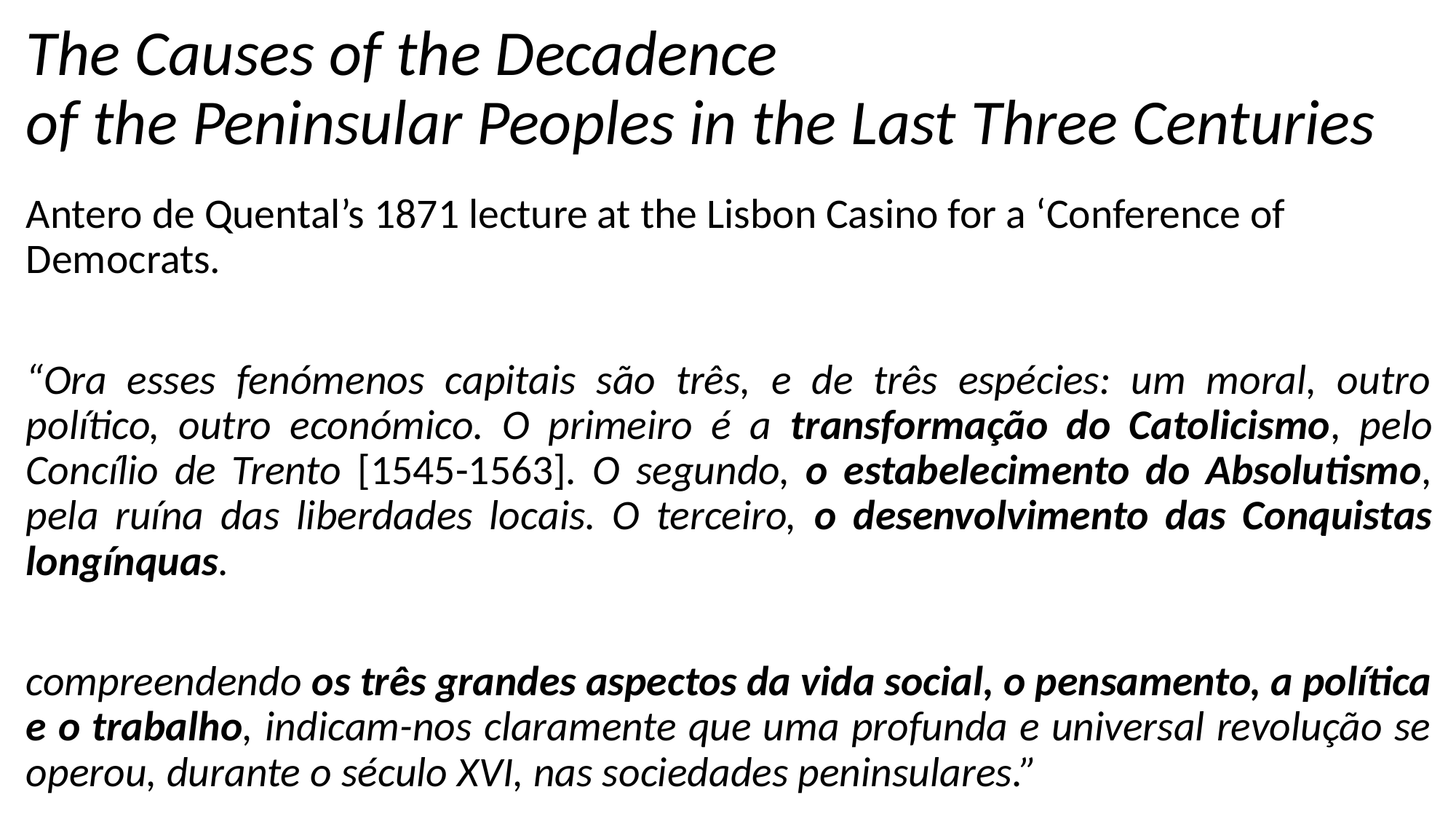

# The Causes of the Decadence of the Peninsular Peoples in the Last Three Centuries
Antero de Quental’s 1871 lecture at the Lisbon Casino for a ‘Conference of Democrats.

“Ora esses fenómenos capitais são três, e de três espécies: um moral, outro político, outro económico. O primeiro é a transformação do Catolicismo, pelo Concílio de Trento [1545-1563]. O segundo, o estabelecimento do Absolutismo, pela ruína das liberdades locais. O terceiro, o desenvolvimento das Conquistas longínquas.

compreendendo os três grandes aspectos da vida social, o pensamento, a política e o trabalho, indicam-nos claramente que uma profunda e universal revolução se operou, durante o século XVI, nas sociedades peninsulares.”